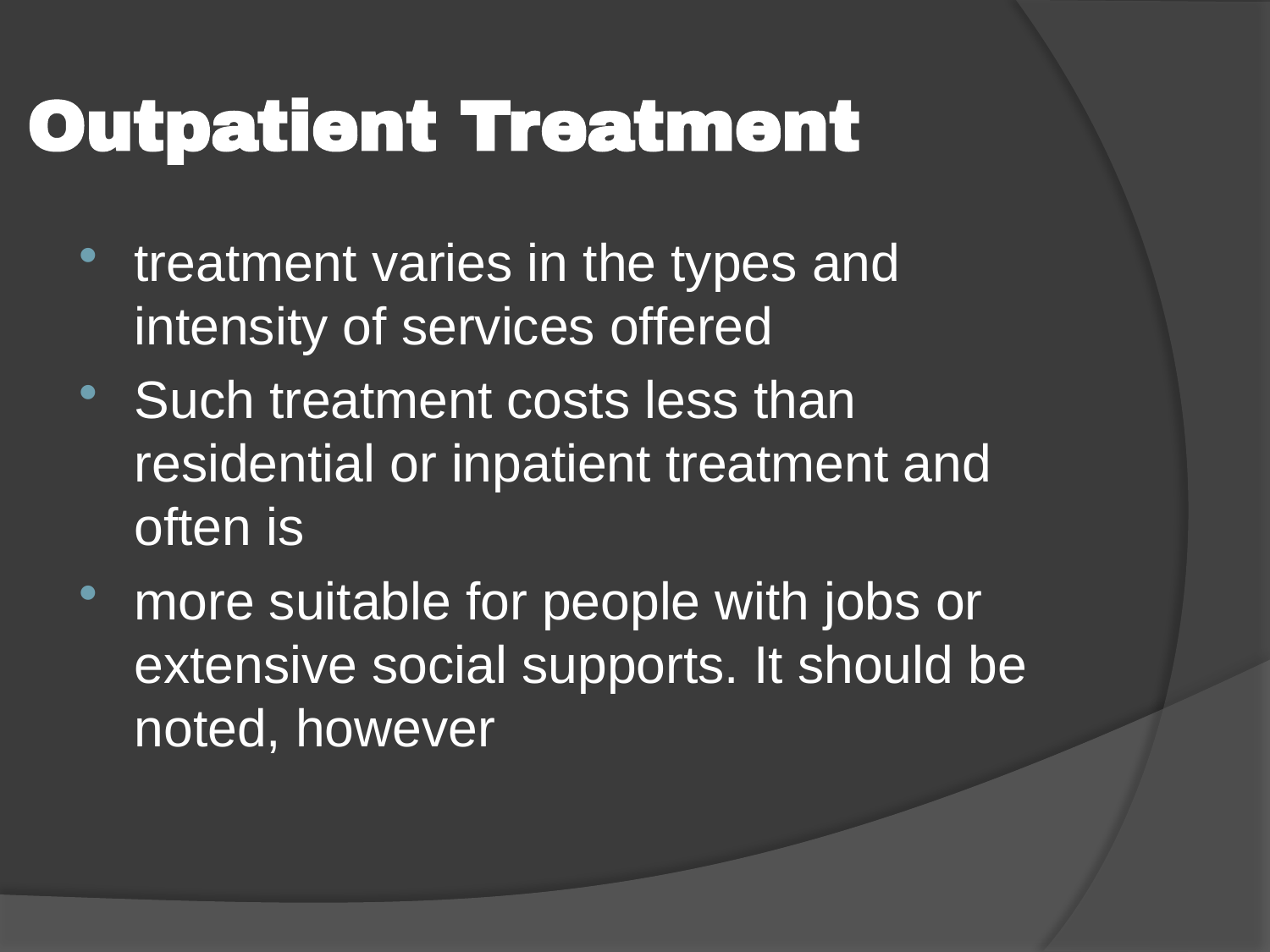

# Outpatient Treatment
treatment varies in the types and intensity of services offered
Such treatment costs less than residential or inpatient treatment and often is
more suitable for people with jobs or extensive social supports. It should be noted, however